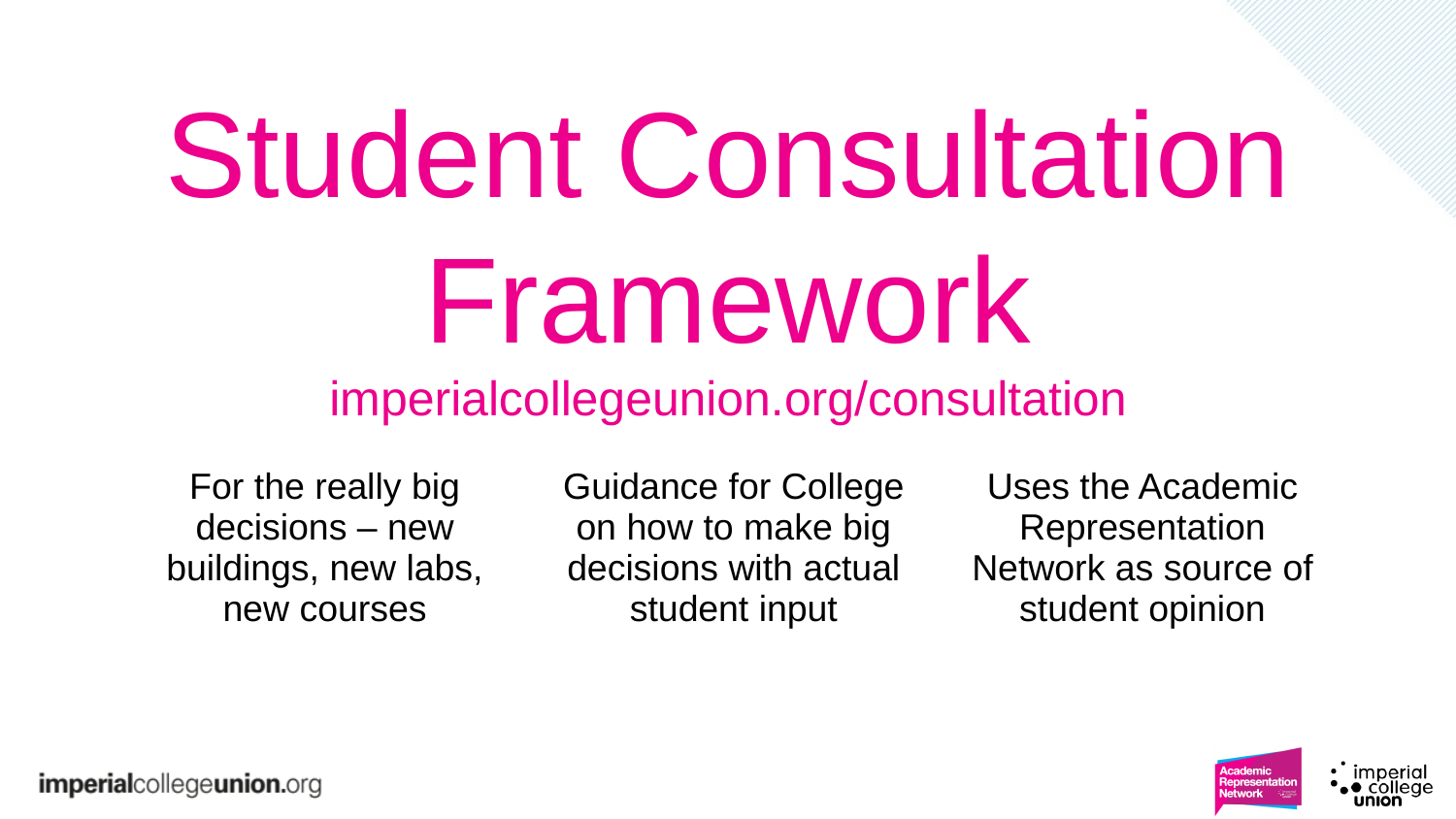

# Student Consultation Framework imperialcollegeunion.org/consultation
| For the really big decisions – new buildings, new labs, new courses | Guidance for College on how to make big decisions with actual student input | Uses the Academic Representation Network as source of student opinion |
| --- | --- | --- |